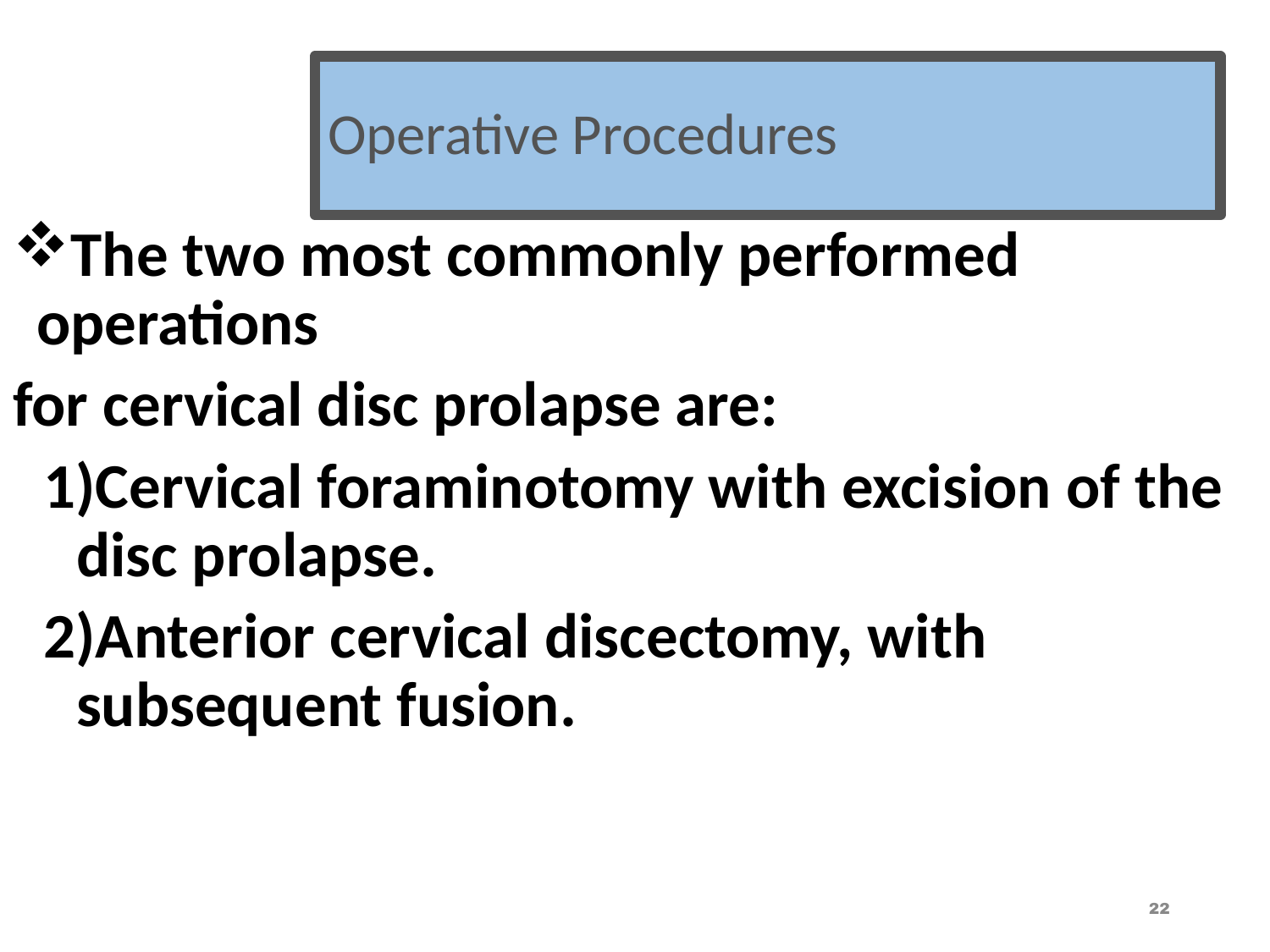

# Operative Procedures
The two most commonly performed operations
for cervical disc prolapse are:
Cervical foraminotomy with excision of the disc prolapse.
Anterior cervical discectomy, with subsequent fusion.
22